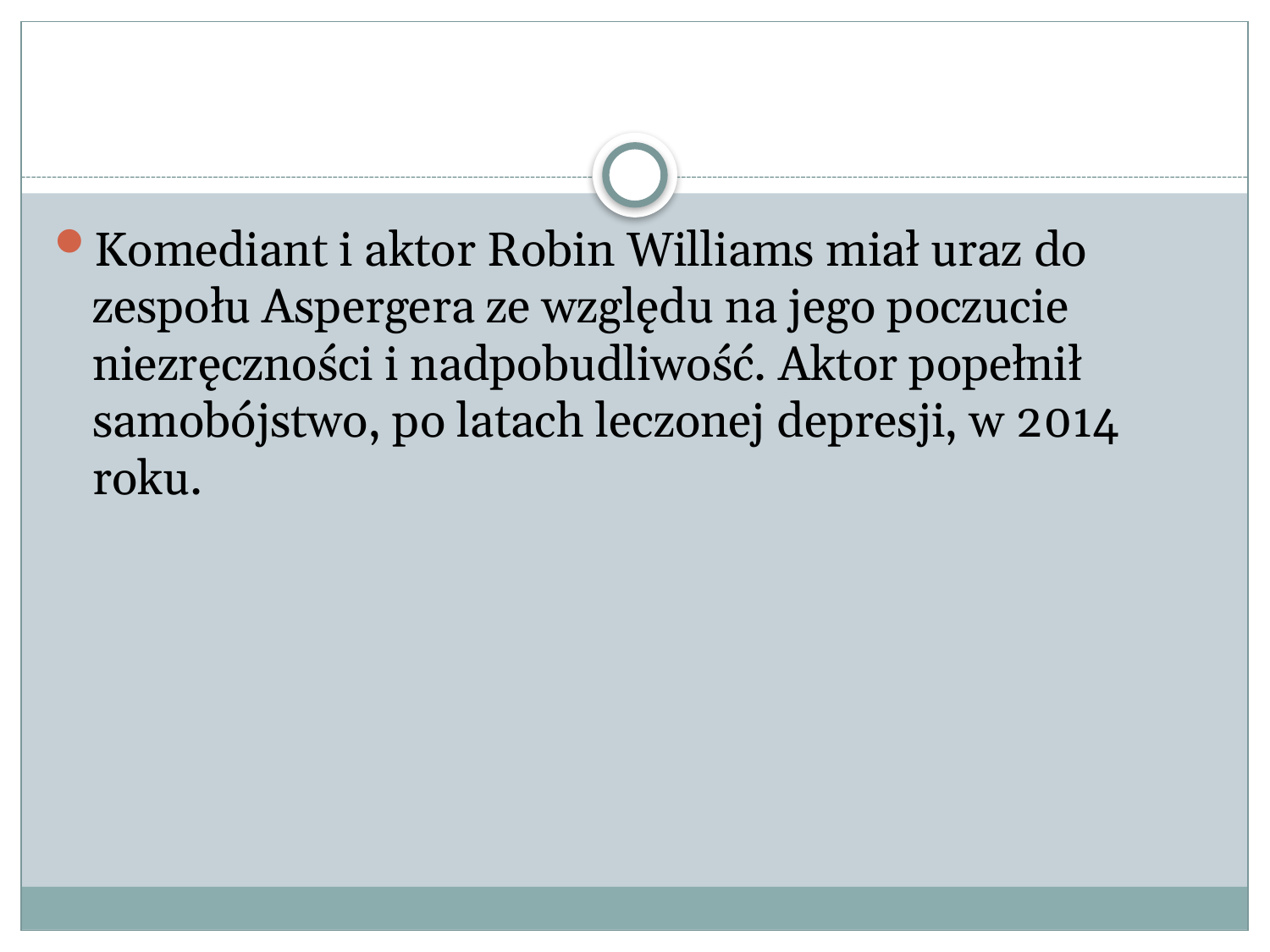

#
Komediant i aktor Robin Williams miał uraz do zespołu Aspergera ze względu na jego poczucie niezręczności i nadpobudliwość. Aktor popełnił samobójstwo, po latach leczonej depresji, w 2014 roku.